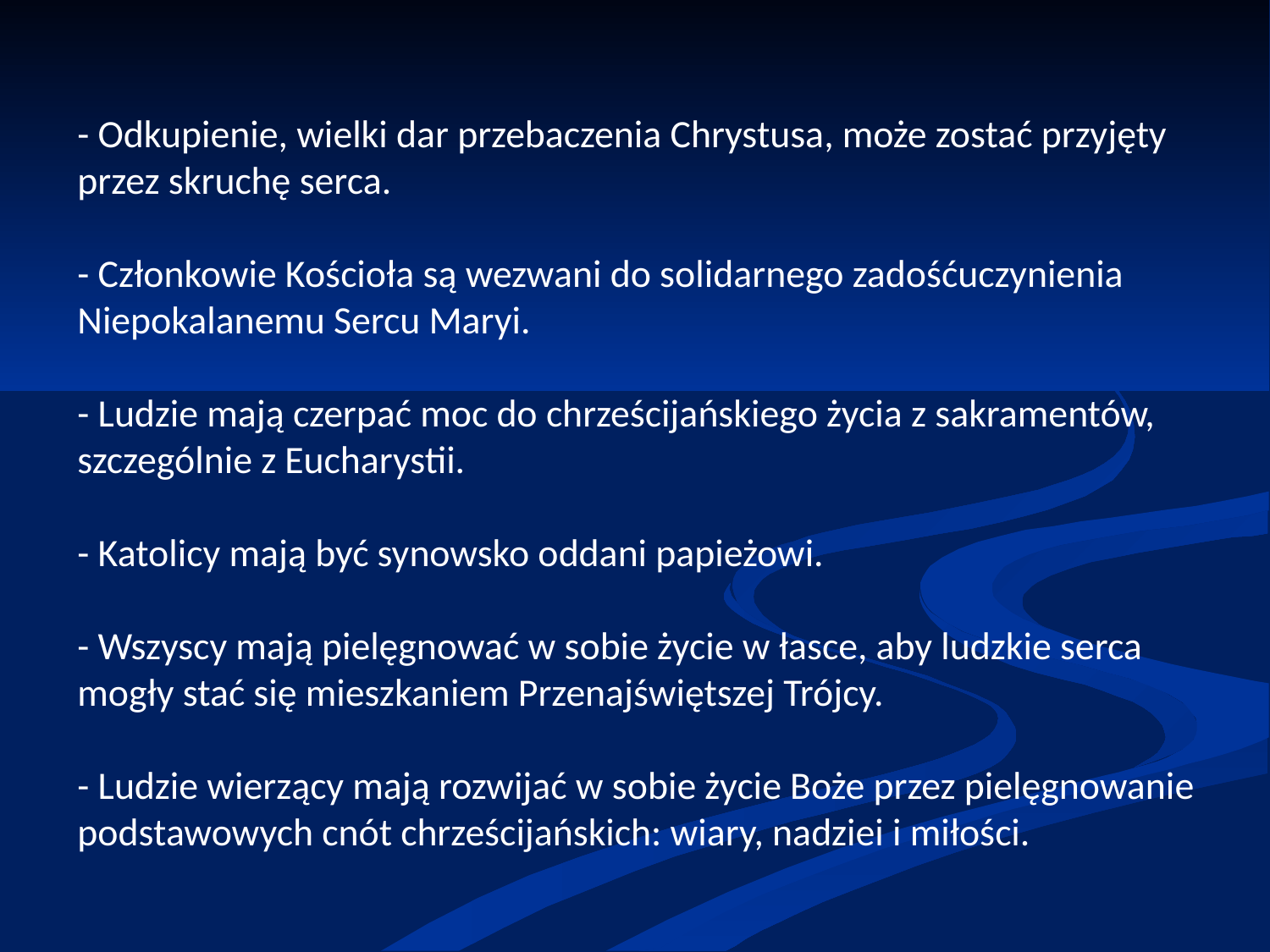

- Odkupienie, wielki dar przebaczenia Chrystusa, może zostać przyjęty przez skruchę serca.

- Członkowie Kościoła są wezwani do solidarnego zadośćuczynienia Niepokalanemu Sercu Maryi.

- Ludzie mają czerpać moc do chrześcijańskiego życia z sakramentów, szczególnie z Eucharystii.

- Katolicy mają być synowsko oddani papieżowi.

- Wszyscy mają pielęgnować w sobie życie w łasce, aby ludzkie serca mogły stać się mieszkaniem Przenajświętszej Trójcy.

- Ludzie wierzący mają rozwijać w sobie życie Boże przez pielęgnowanie podstawowych cnót chrześcijańskich: wiary, nadziei i miłości.